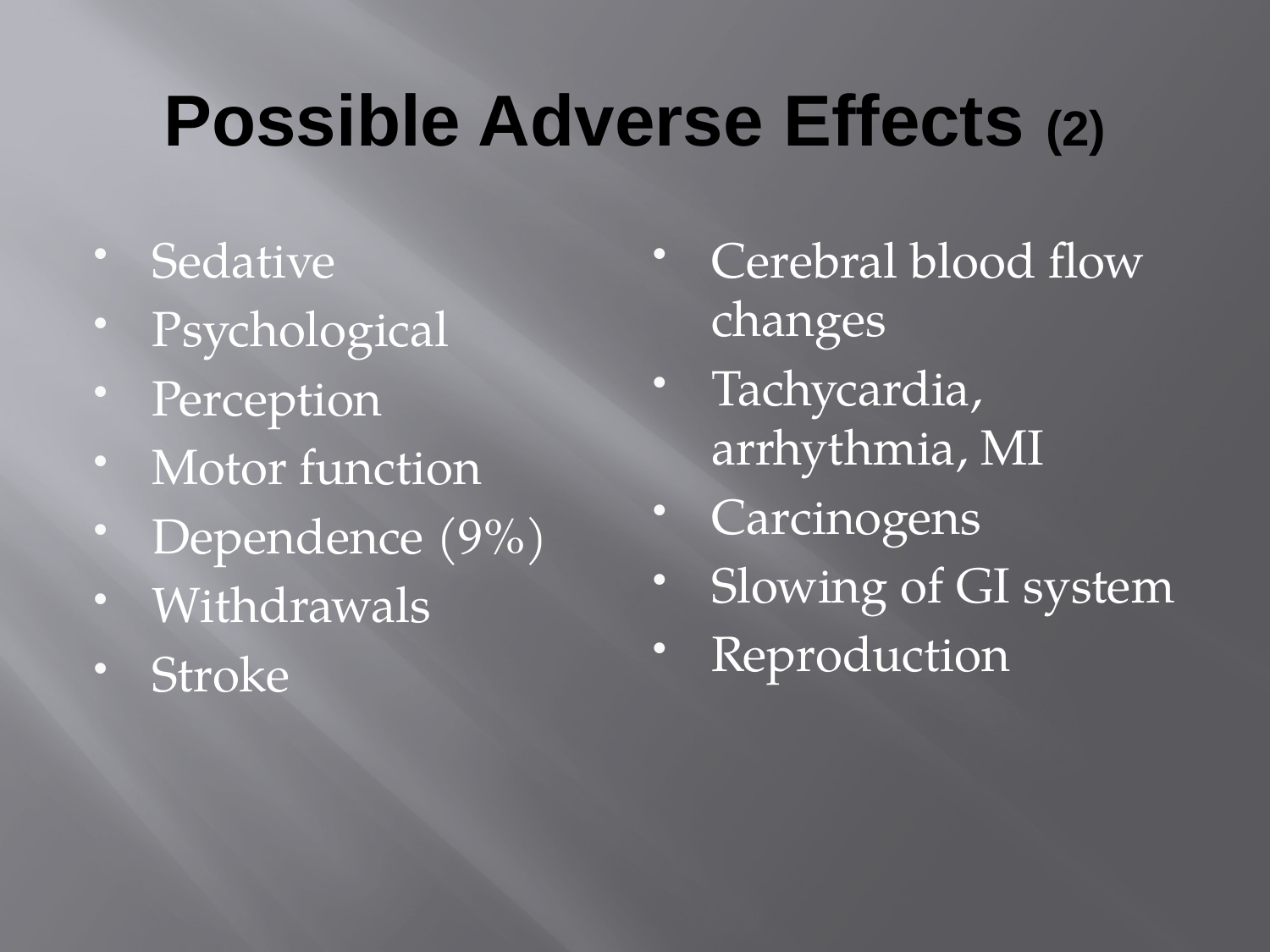

# Possible Adverse Effects (2)
Sedative
Psychological
Perception
Motor function
Dependence (9%)
Withdrawals
Stroke

Cerebral blood flow changes
Tachycardia, arrhythmia, MI
Carcinogens
Slowing of GI system
Reproduction